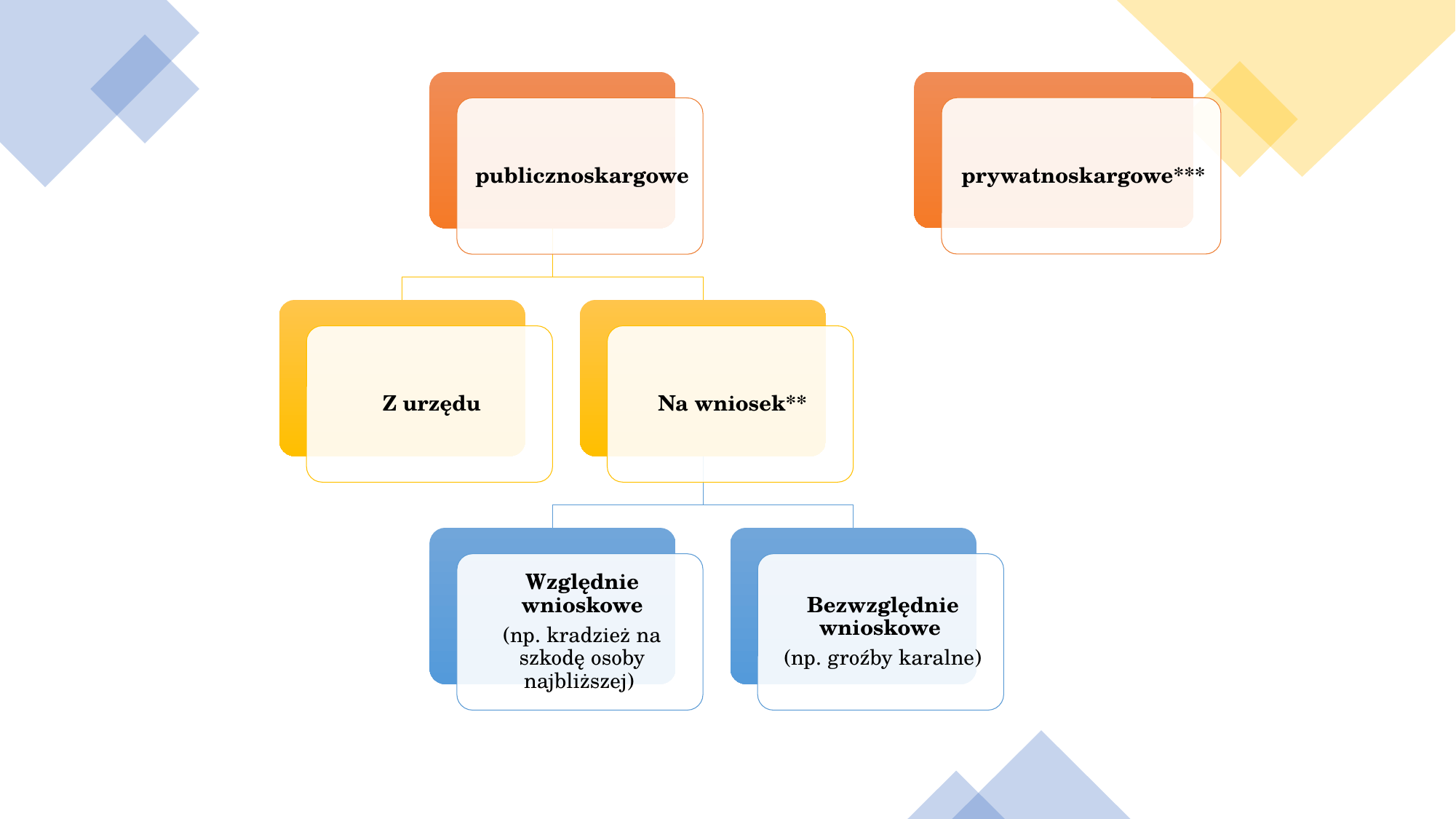

publicznoskargowe
Z urzędu
Na wniosek**
Względnie wnioskowe
(np. kradzież na szkodę osoby najbliższej)
Bezwzględnie wnioskowe
(np. groźby karalne)
prywatnoskargowe***